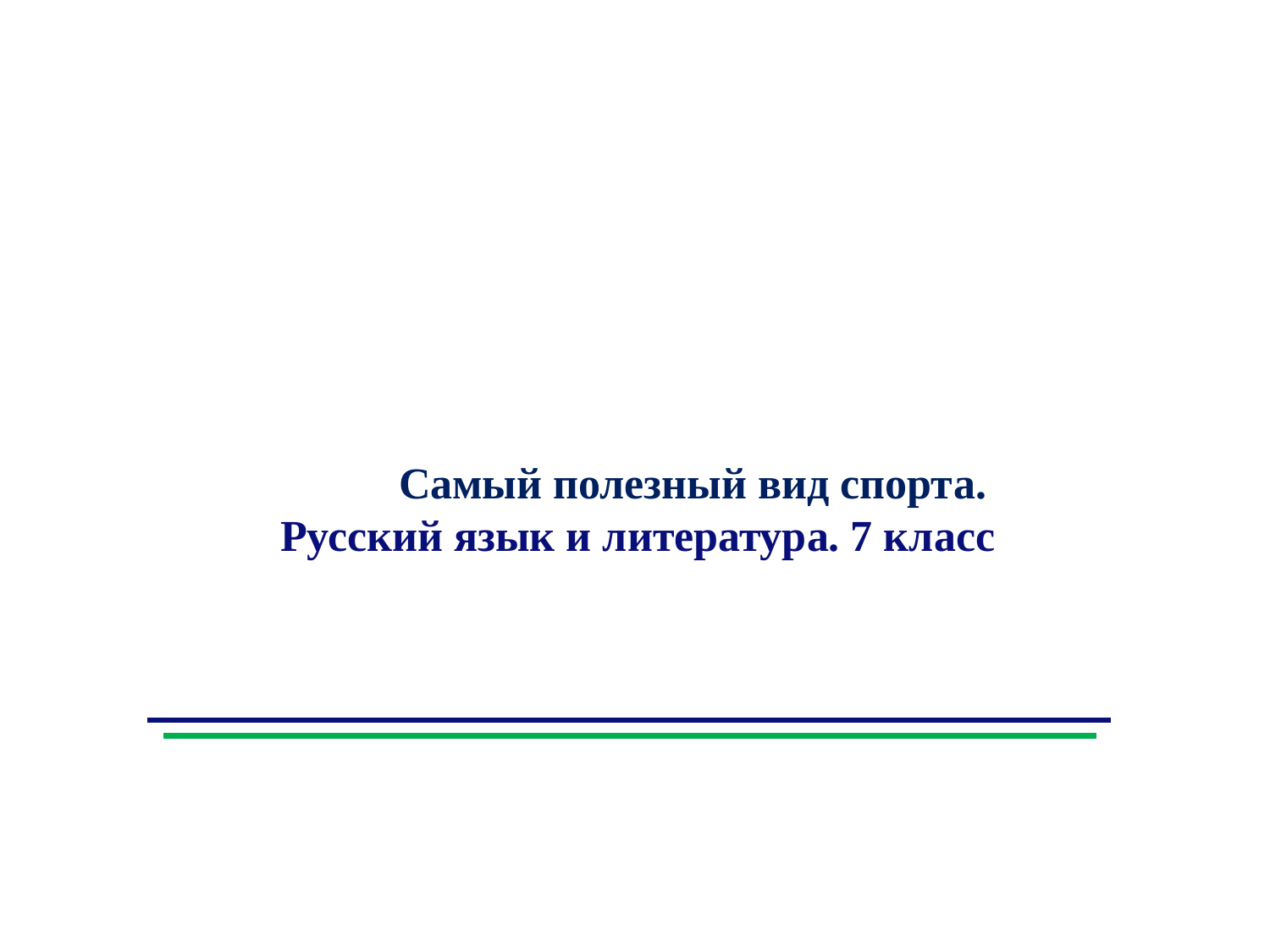

Самый полезный вид спорта.
Русский язык и литература. 7 класс